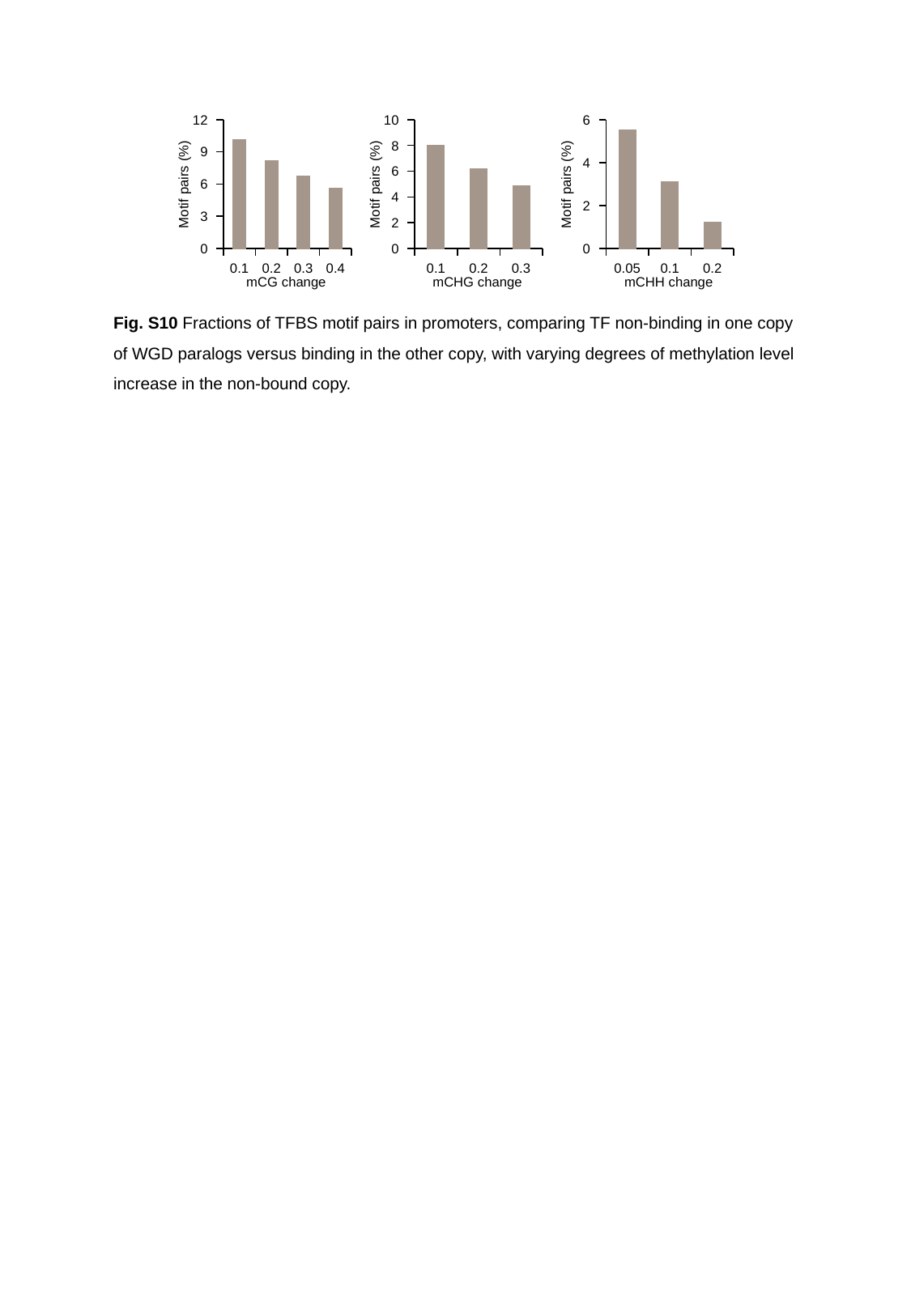

### Chart

| Category |  |
|---|---|
| 0.1 | 10.14098084106519 |
| 0.2 | 8.155199421617063 |
| 0.3 | 6.762260513314858 |
| 0.4 | 5.6030847090010845 |
Motif pairs (%)
mCG change

### Chart

| Category |  |
|---|---|
| 0.1 | 8.001977540786779 |
| 0.2 | 6.210419756574146 |
| 0.3 | 4.8543917884973045 |
Motif pairs (%)
mCHG change

### Chart

| Category |  |
|---|---|
| 0.05 | 5.539161037882265 |
| 0.1 | 3.121516164994426 |
| 0.2 | 1.215380243513236 |
Motif pairs (%)
mCHH change
Fig. S10 Fractions of TFBS motif pairs in promoters, comparing TF non-binding in one copy of WGD paralogs versus binding in the other copy, with varying degrees of methylation level increase in the non-bound copy.